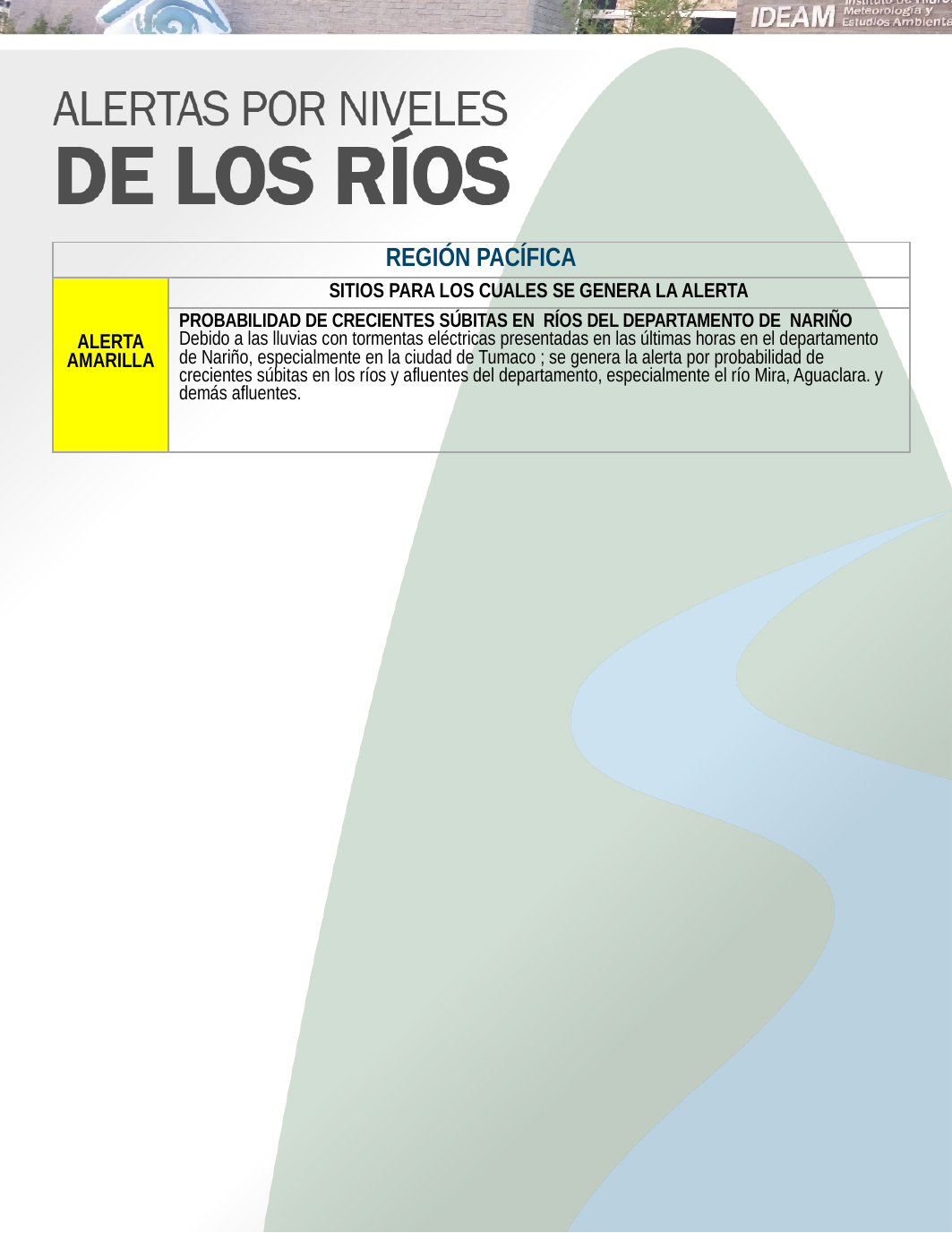

| REGIÓN PACÍFICA |  |
| --- | --- |
| ALERTA AMARILLA | SITIOS PARA LOS CUALES SE GENERA LA ALERTA |
|  | PROBABILIDAD DE CRECIENTES SÚBITAS EN RÍOS DEL DEPARTAMENTO DE NARIÑO Debido a las lluvias con tormentas eléctricas presentadas en las últimas horas en el departamento de Nariño, especialmente en la ciudad de Tumaco ; se genera la alerta por probabilidad de crecientes súbitas en los ríos y afluentes del departamento, especialmente el río Mira, Aguaclara. y demás afluentes. |